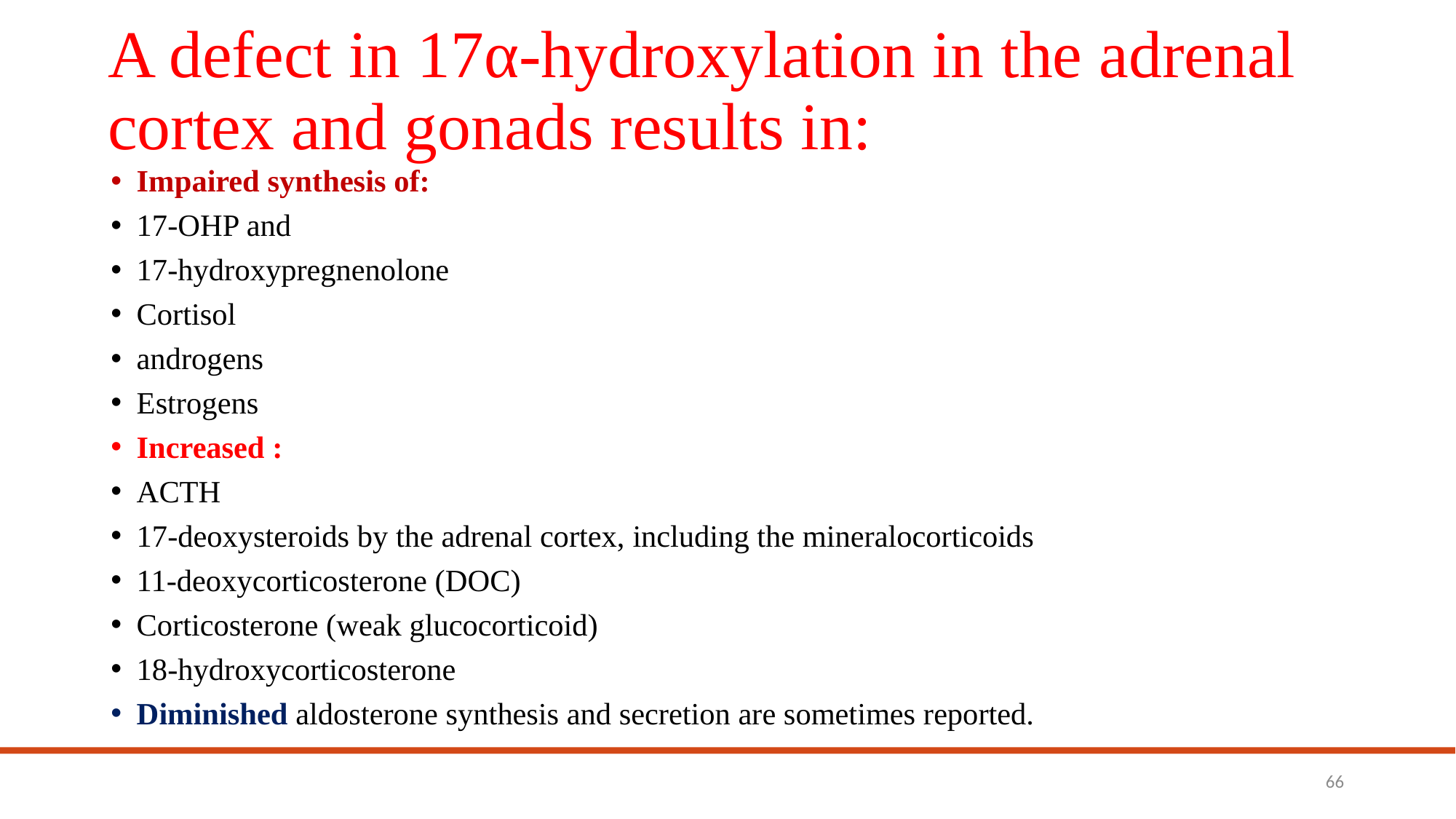

# A defect in 17α-hydroxylation in the adrenal cortex and gonads results in:
Impaired synthesis of:
17-OHP and
17-hydroxypregnenolone
Cortisol
androgens
Estrogens
Increased :
ACTH
17-deoxysteroids by the adrenal cortex, including the mineralocorticoids
11-deoxycorticosterone (DOC)
Corticosterone (weak glucocorticoid)
18-hydroxycorticosterone
Diminished aldosterone synthesis and secretion are sometimes reported.

66